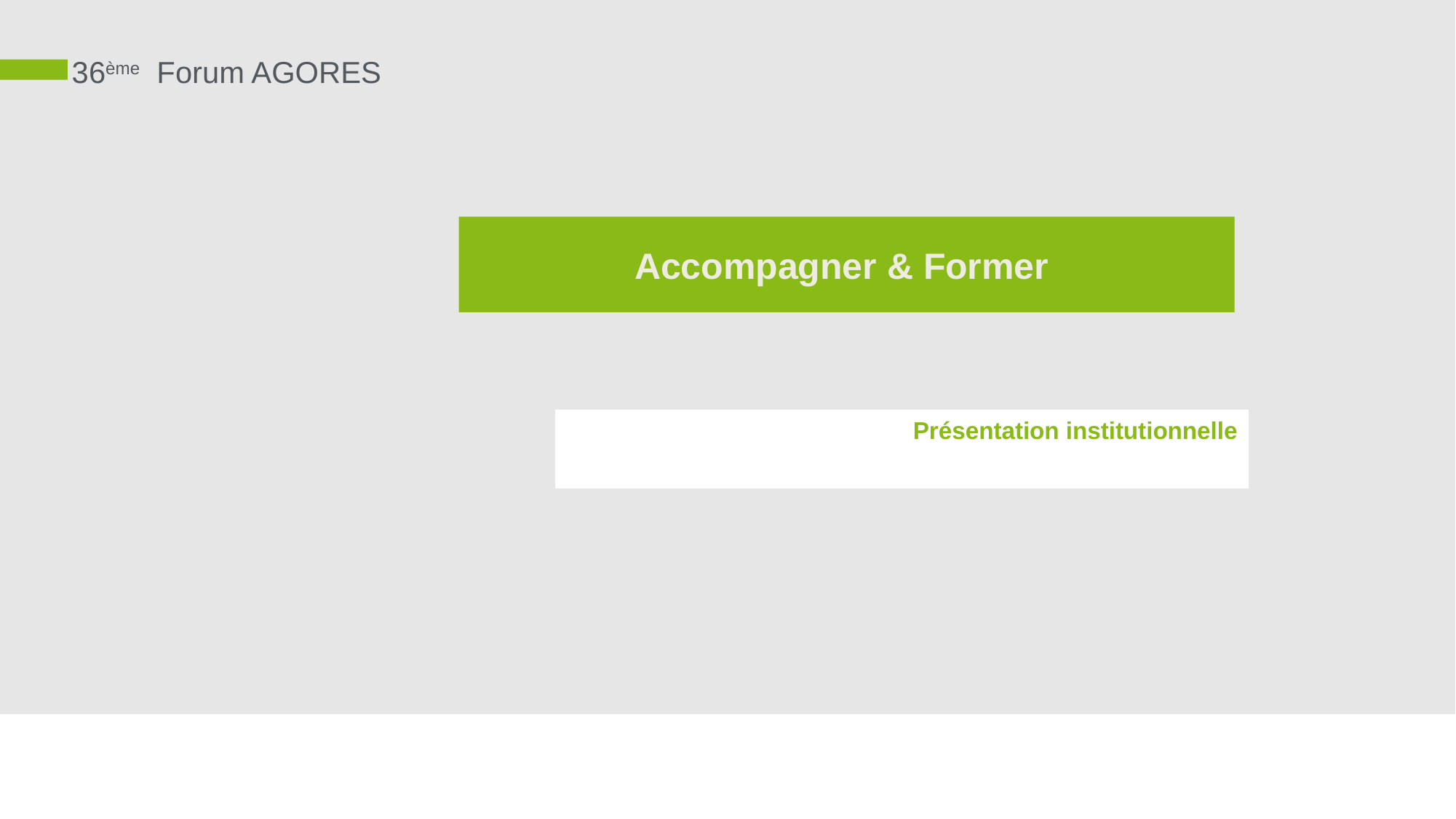

36ème  Forum AGORES
# Accompagner & Former
Présentation institutionnelle